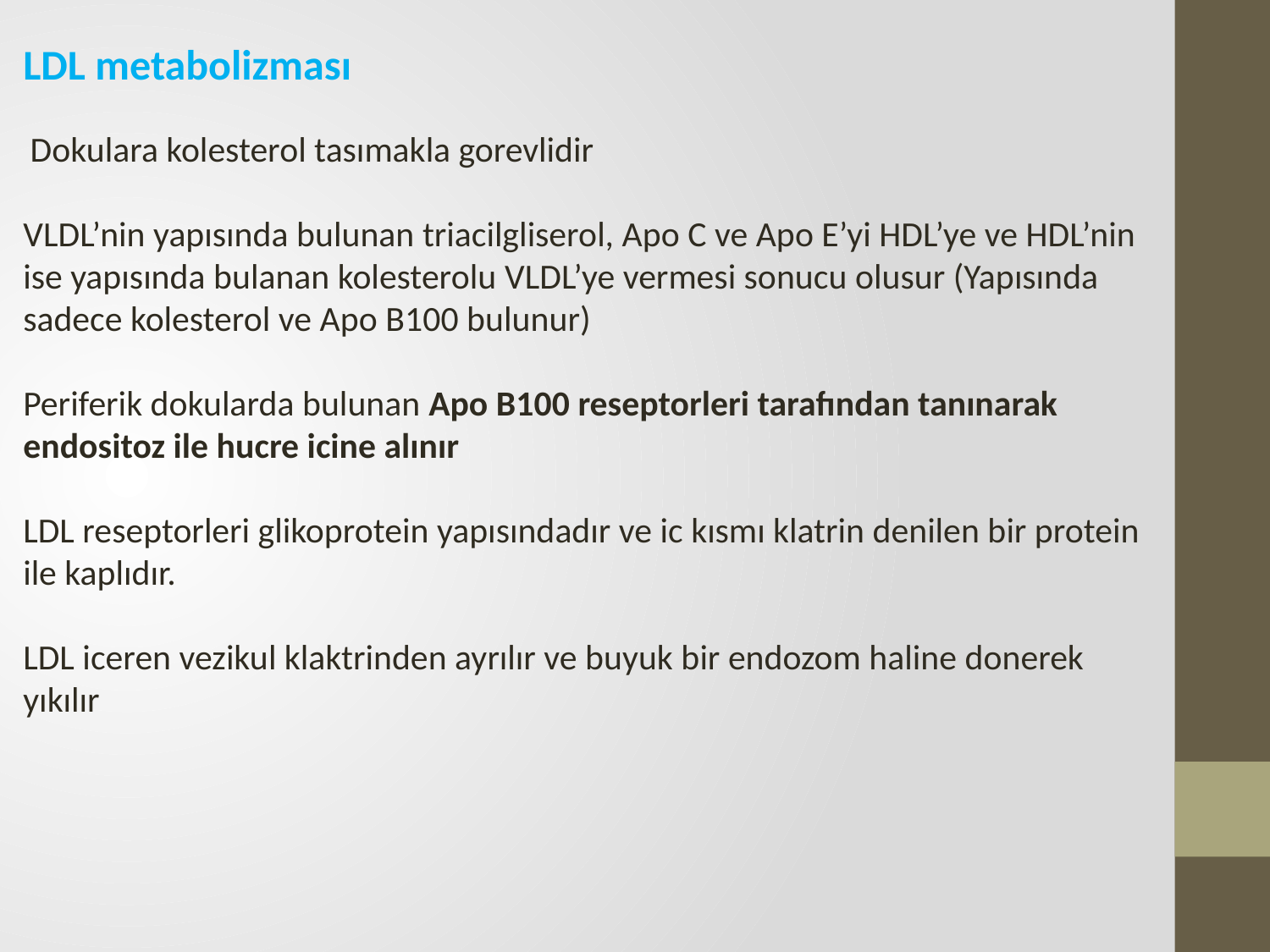

LDL metabolizması

 Dokulara kolesterol tasımakla gorevlidir

VLDL’nin yapısında bulunan triacilgliserol, Apo C ve Apo E’yi HDL’ye ve HDL’nin ise yapısında bulanan kolesterolu VLDL’ye vermesi sonucu olusur (Yapısında sadece kolesterol ve Apo B100 bulunur)

Periferik dokularda bulunan Apo B100 reseptorleri tarafından tanınarak endositoz ile hucre icine alınır

LDL reseptorleri glikoprotein yapısındadır ve ic kısmı klatrin denilen bir protein ile kaplıdır.

LDL iceren vezikul klaktrinden ayrılır ve buyuk bir endozom haline donerek yıkılır